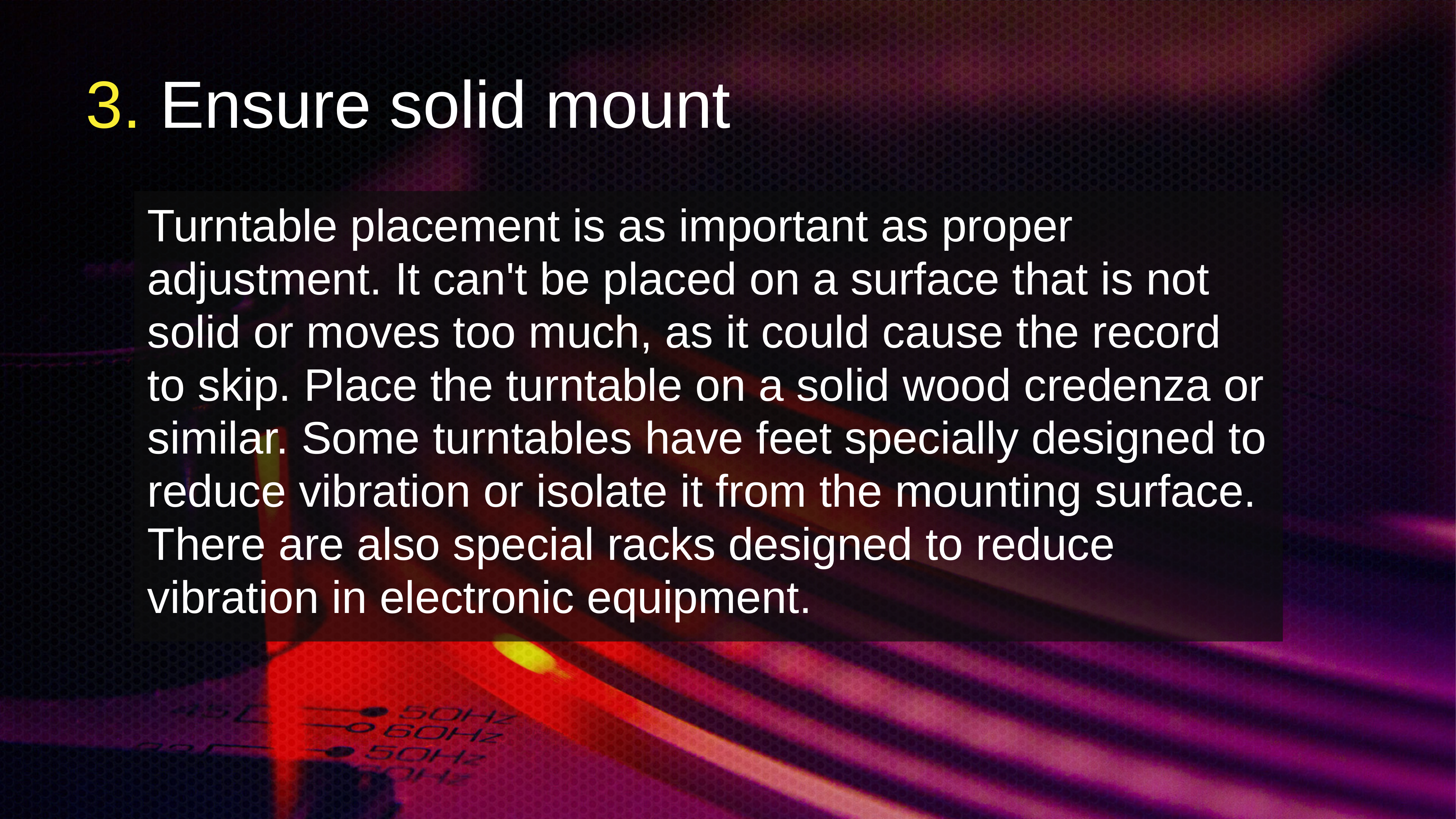

# 3. Ensure solid mount
Turntable placement is as important as proper adjustment. It can't be placed on a surface that is not solid or moves too much, as it could cause the record to skip. Place the turntable on a solid wood credenza or similar. Some turntables have feet specially designed to reduce vibration or isolate it from the mounting surface. There are also special racks designed to reduce vibration in electronic equipment.